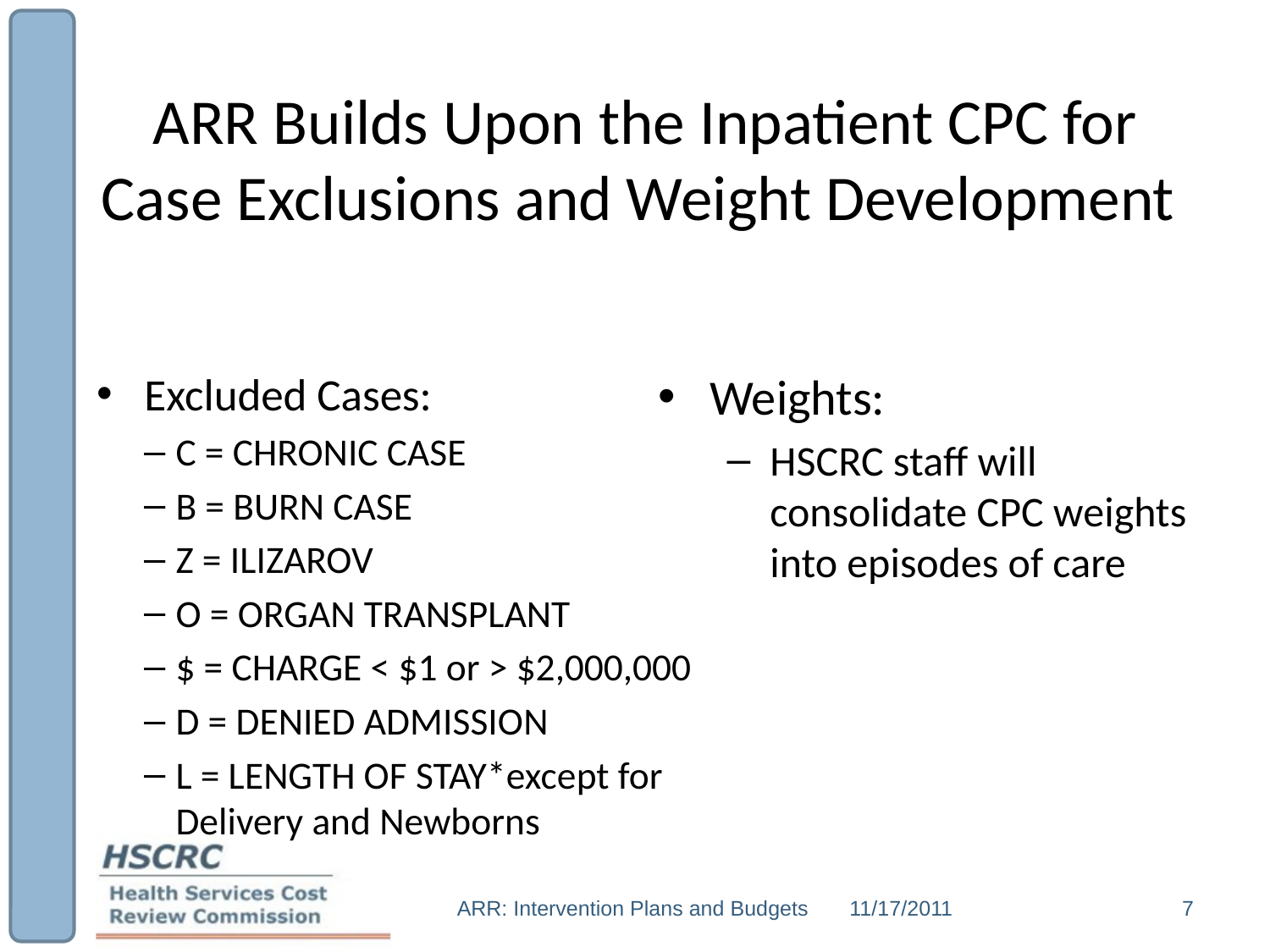

# ARR Builds Upon the Inpatient CPC for Case Exclusions and Weight Development
Excluded Cases:
C = CHRONIC CASE
B = BURN CASE
Z = ILIZAROV
O = ORGAN TRANSPLANT
$ = CHARGE < $1 or > $2,000,000
D = DENIED ADMISSION
L = LENGTH OF STAY*except for Delivery and Newborns
Weights:
HSCRC staff will consolidate CPC weights into episodes of care